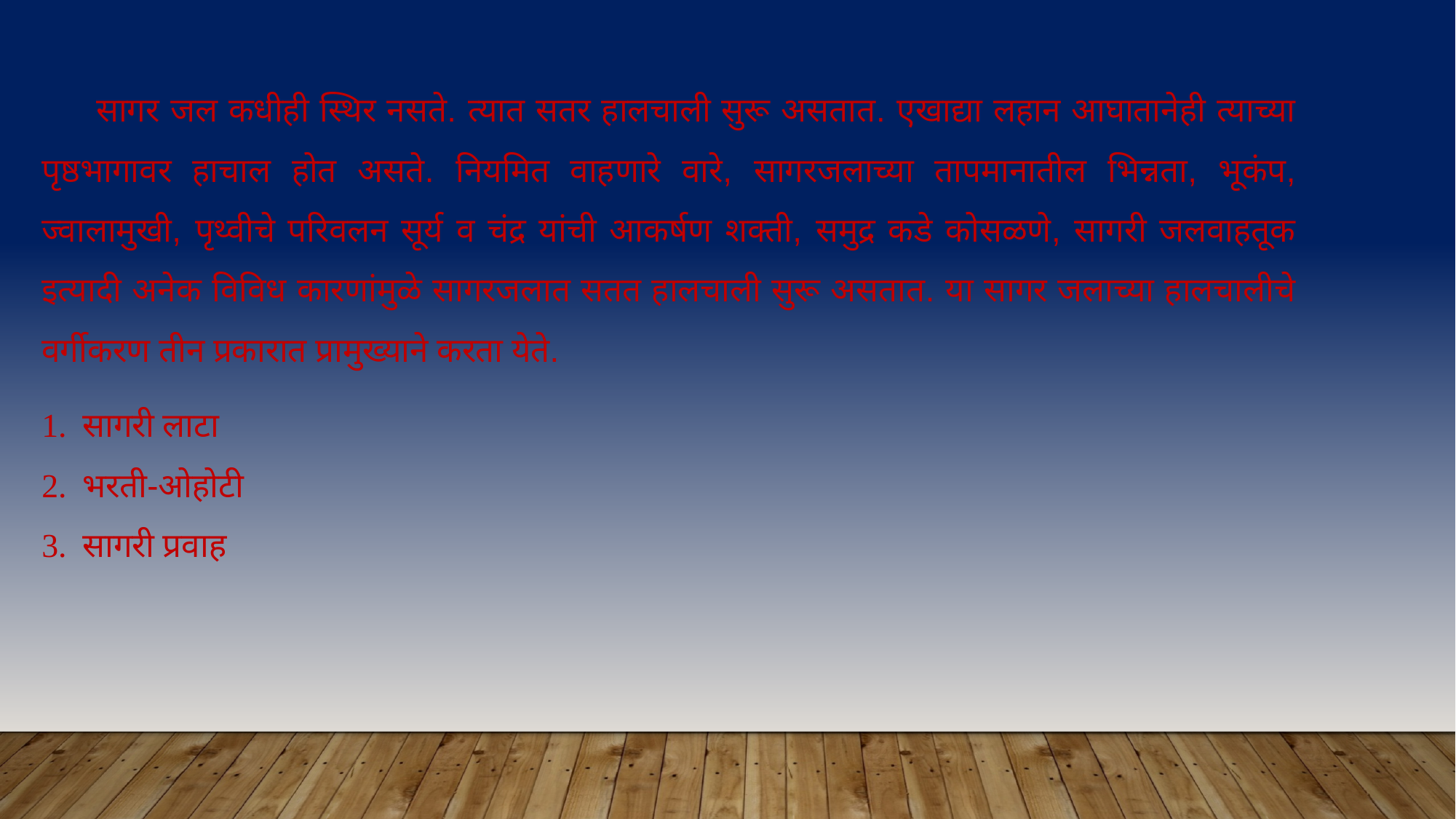

सागर जल कधीही स्थिर नसते. त्यात सतर हालचाली सुरू असतात. एखाद्या लहान आघातानेही त्याच्या पृष्ठभागावर हाचाल होत असते. नियमित वाहणारे वारे, सागरजलाच्या तापमानातील भिन्नता, भूकंप, ज्वालामुखी, पृथ्वीचे परिवलन सूर्य व चंद्र यांची आकर्षण शक्ती, समुद्र कडे कोसळणे, सागरी जलवाहतूक इत्यादी अनेक विविध कारणांमुळे सागरजलात सतत हालचाली सुरू असतात. या सागर जलाच्या हालचालीचे वर्गीकरण तीन प्रकारात प्रामुख्याने करता येते.
सागरी लाटा
भरती-ओहोटी
सागरी प्रवाह